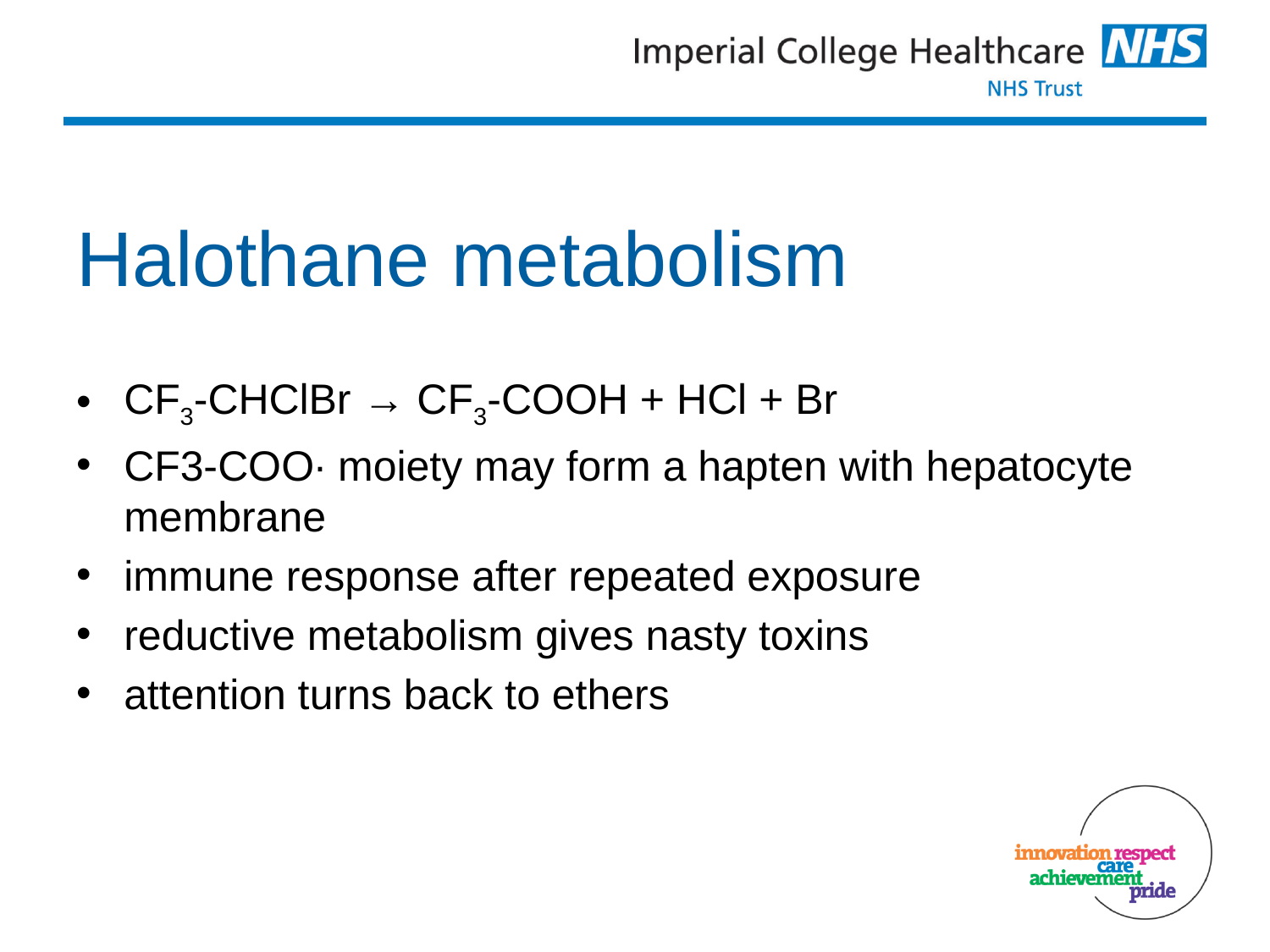

# Halothane metabolism
CF3-CHClBr → CF3-COOH + HCl + Br
CF3-COO∙ moiety may form a hapten with hepatocyte membrane
immune response after repeated exposure
reductive metabolism gives nasty toxins
attention turns back to ethers